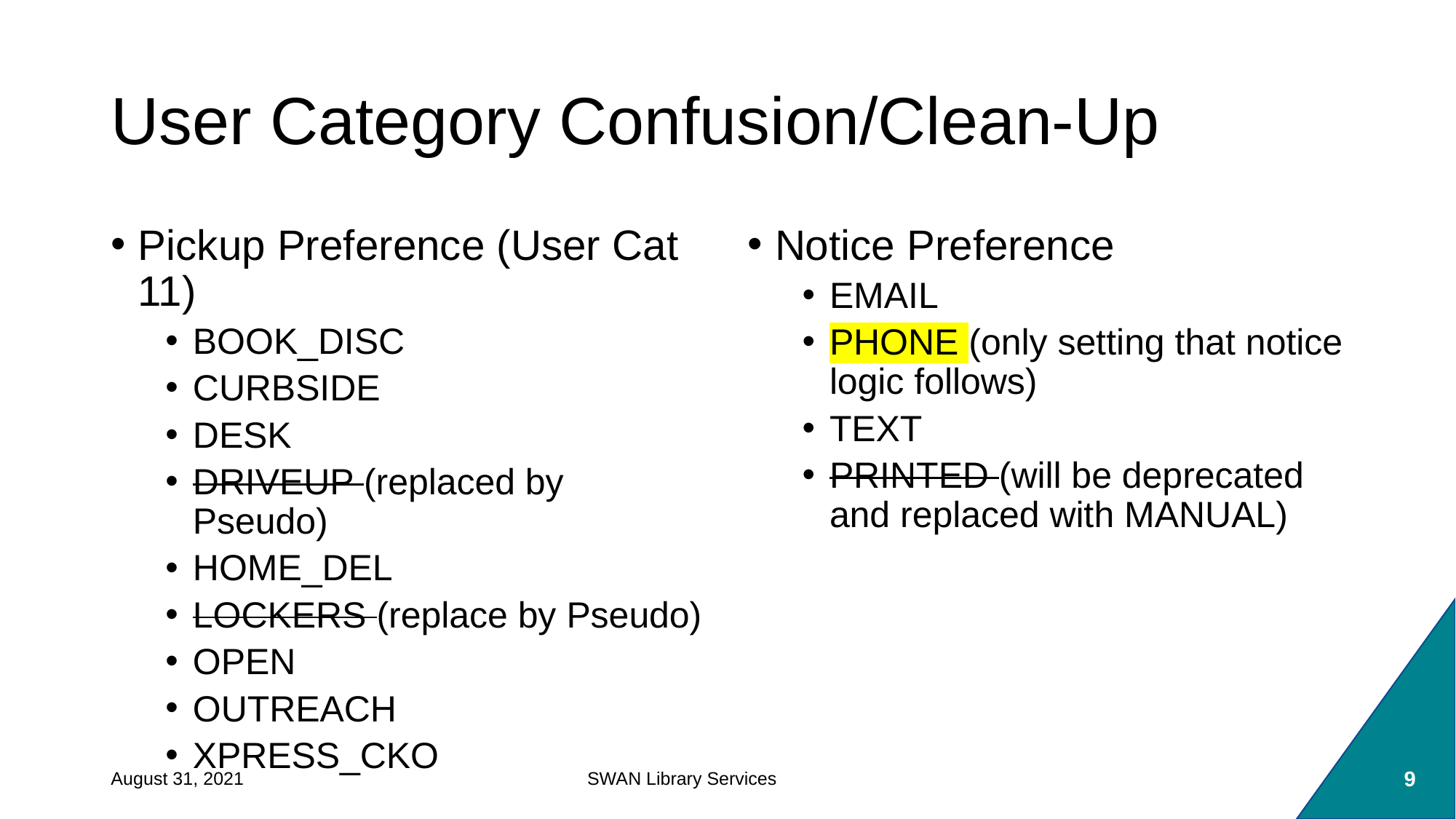

# User Category Confusion/Clean-Up
Pickup Preference (User Cat 11)
BOOK_DISC
CURBSIDE
DESK
DRIVEUP (replaced by Pseudo)
HOME_DEL
LOCKERS (replace by Pseudo)
OPEN
OUTREACH
XPRESS_CKO
Notice Preference
EMAIL
PHONE (only setting that notice logic follows)
TEXT
PRINTED (will be deprecated and replaced with MANUAL)
August 31, 2021
9
SWAN Library Services